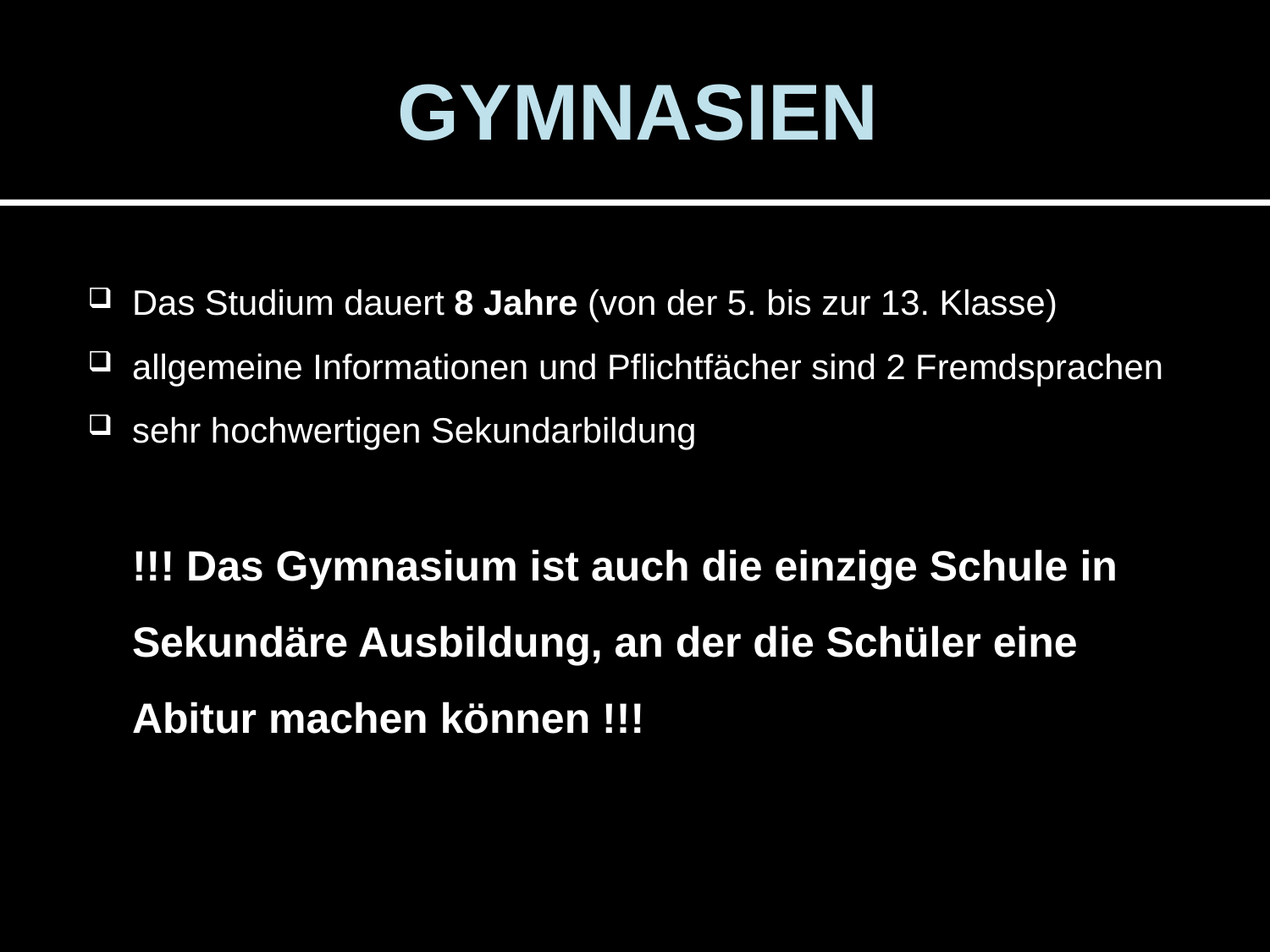

# GYMNASIEN
Das Studium dauert 8 Jahre (von der 5. bis zur 13. Klasse)
allgemeine Informationen und Pflichtfächer sind 2 Fremdsprachen
sehr hochwertigen Sekundarbildung

	!!! Das Gymnasium ist auch die einzige Schule in Sekundäre Ausbildung, an der die Schüler eine Abitur machen können !!!